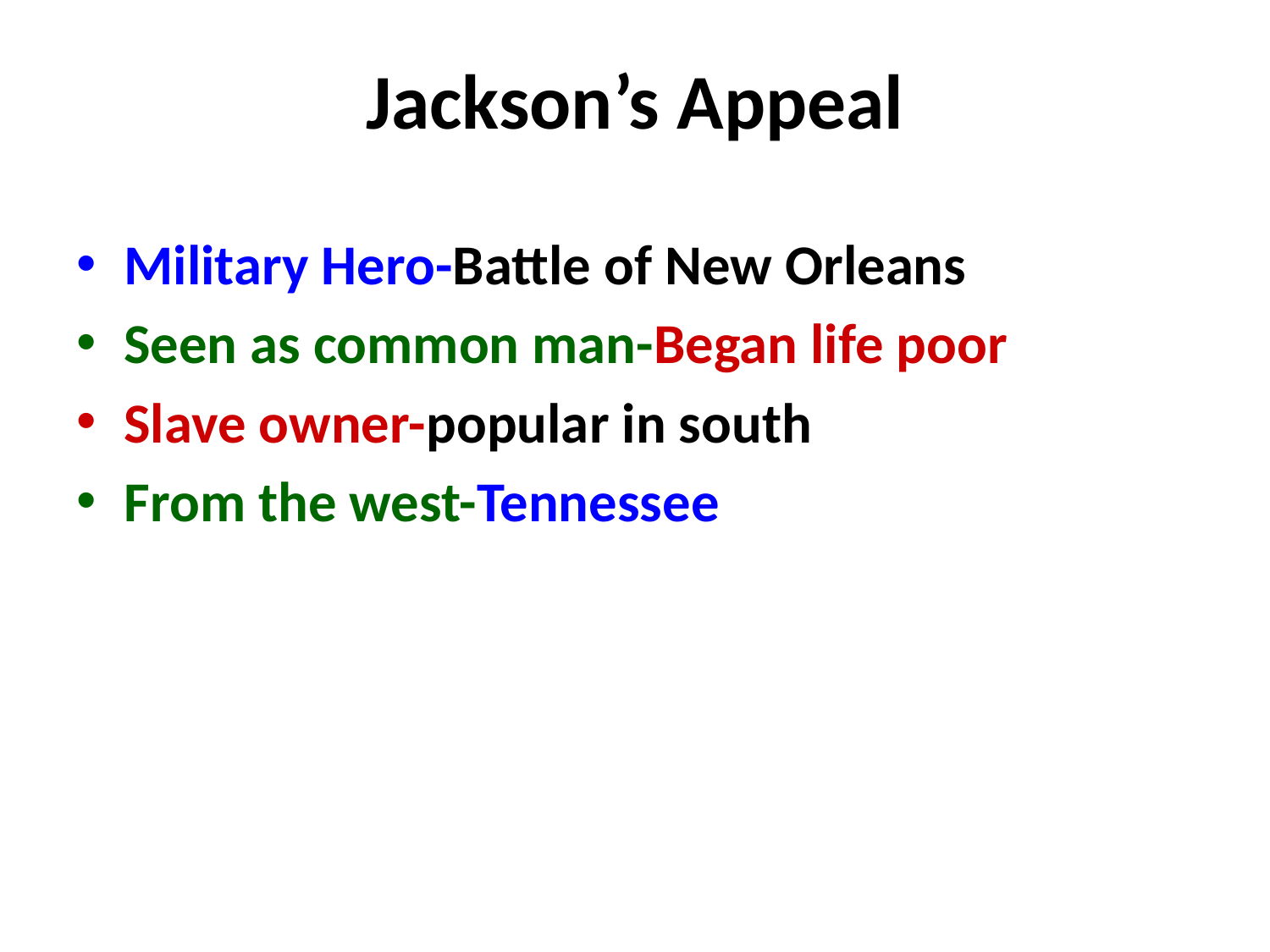

# Jackson’s Appeal
Military Hero-Battle of New Orleans
Seen as common man-Began life poor
Slave owner-popular in south
From the west-Tennessee